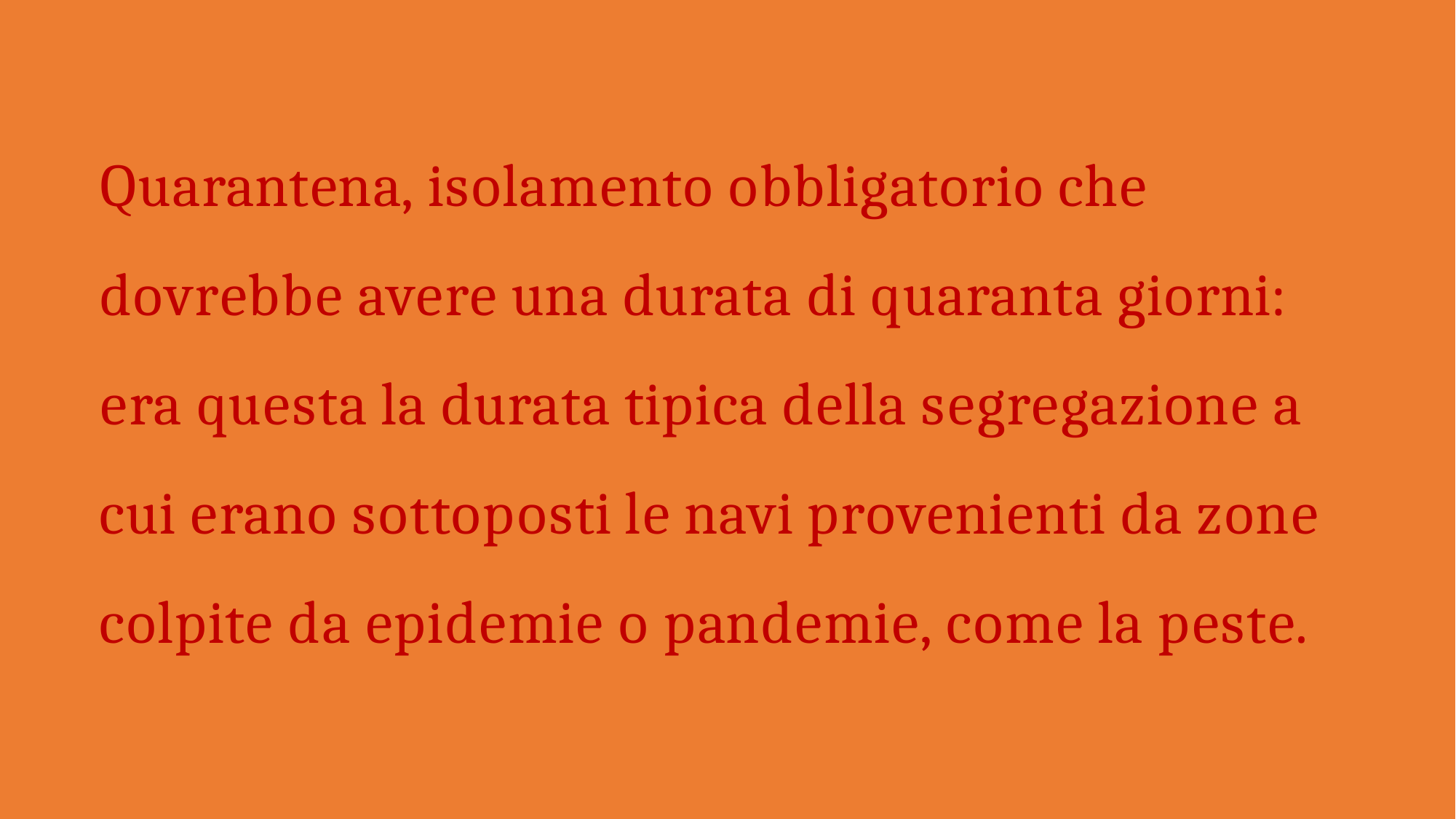

Quarantena, isolamento obbligatorio che dovrebbe avere una durata di quaranta giorni: era questa la durata tipica della segregazione a cui erano sottoposti le navi provenienti da zone colpite da epidemie o pandemie, come la peste.